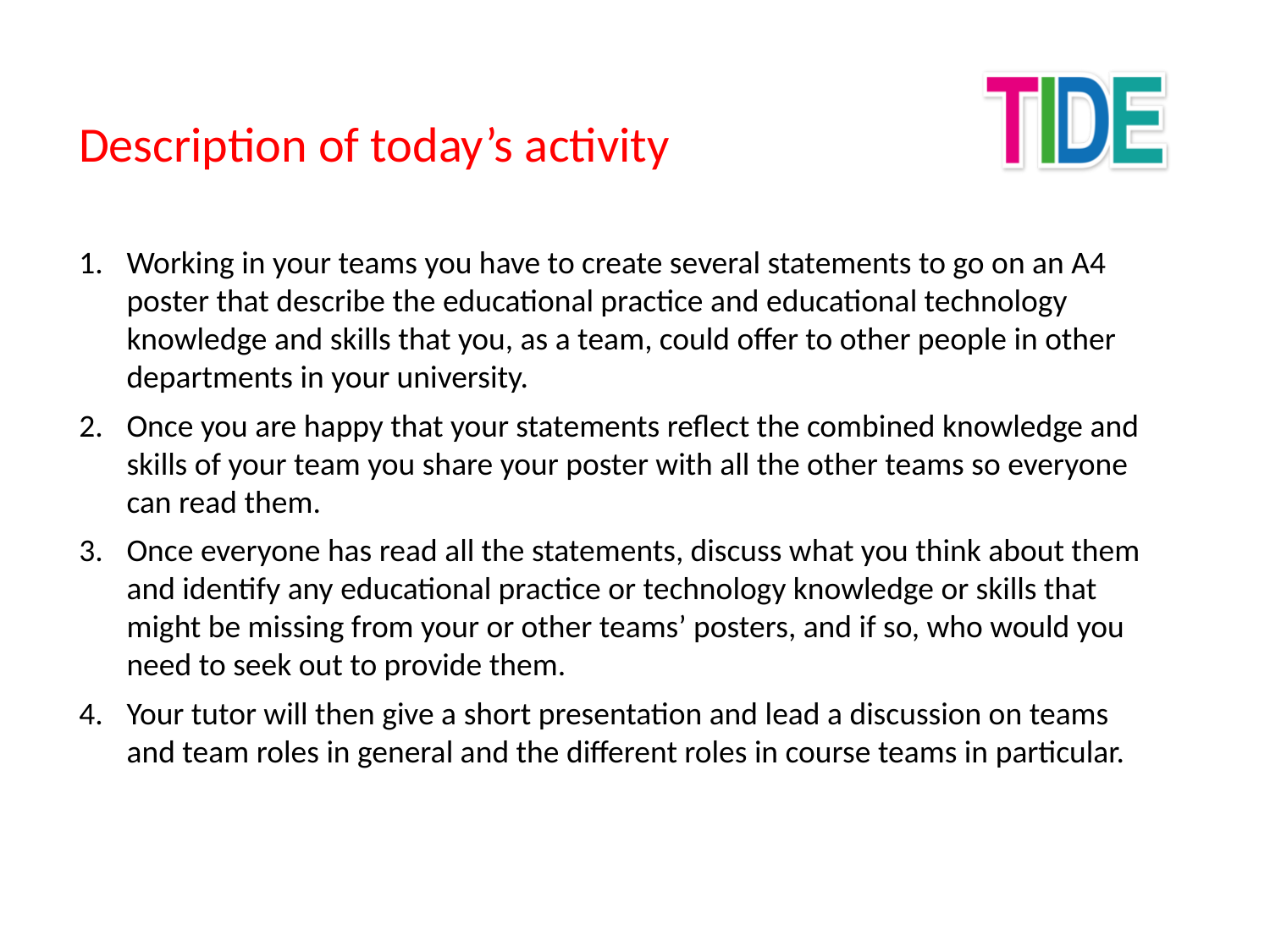

Description of today’s activity
Working in your teams you have to create several statements to go on an A4 poster that describe the educational practice and educational technology knowledge and skills that you, as a team, could offer to other people in other departments in your university.
Once you are happy that your statements reflect the combined knowledge and skills of your team you share your poster with all the other teams so everyone can read them.
Once everyone has read all the statements, discuss what you think about them and identify any educational practice or technology knowledge or skills that might be missing from your or other teams’ posters, and if so, who would you need to seek out to provide them.
Your tutor will then give a short presentation and lead a discussion on teams and team roles in general and the different roles in course teams in particular.